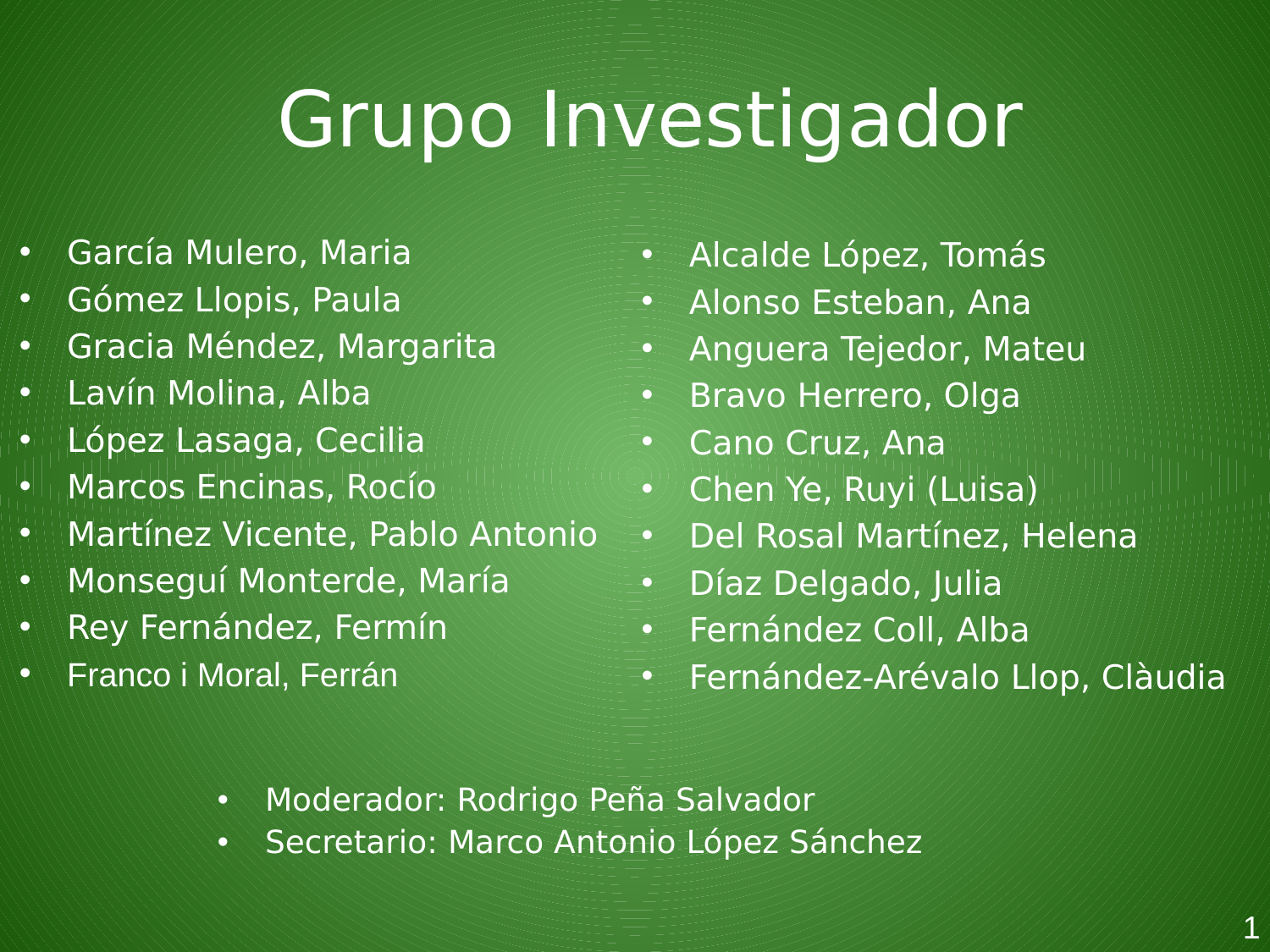

# Grupo Investigador
García Mulero, Maria
Gómez Llopis, Paula
Gracia Méndez, Margarita
Lavín Molina, Alba
López Lasaga, Cecilia
Marcos Encinas, Rocío
Martínez Vicente, Pablo Antonio
Monseguí Monterde, María
Rey Fernández, Fermín
Franco i Moral, Ferrán

Alcalde López, Tomás
Alonso Esteban, Ana
Anguera Tejedor, Mateu
Bravo Herrero, Olga
Cano Cruz, Ana
Chen Ye, Ruyi (Luisa)
Del Rosal Martínez, Helena
Díaz Delgado, Julia
Fernández Coll, Alba
Fernández-Arévalo Llop, Clàudia

Moderador: Rodrigo Peña Salvador
Secretario: Marco Antonio López Sánchez
1